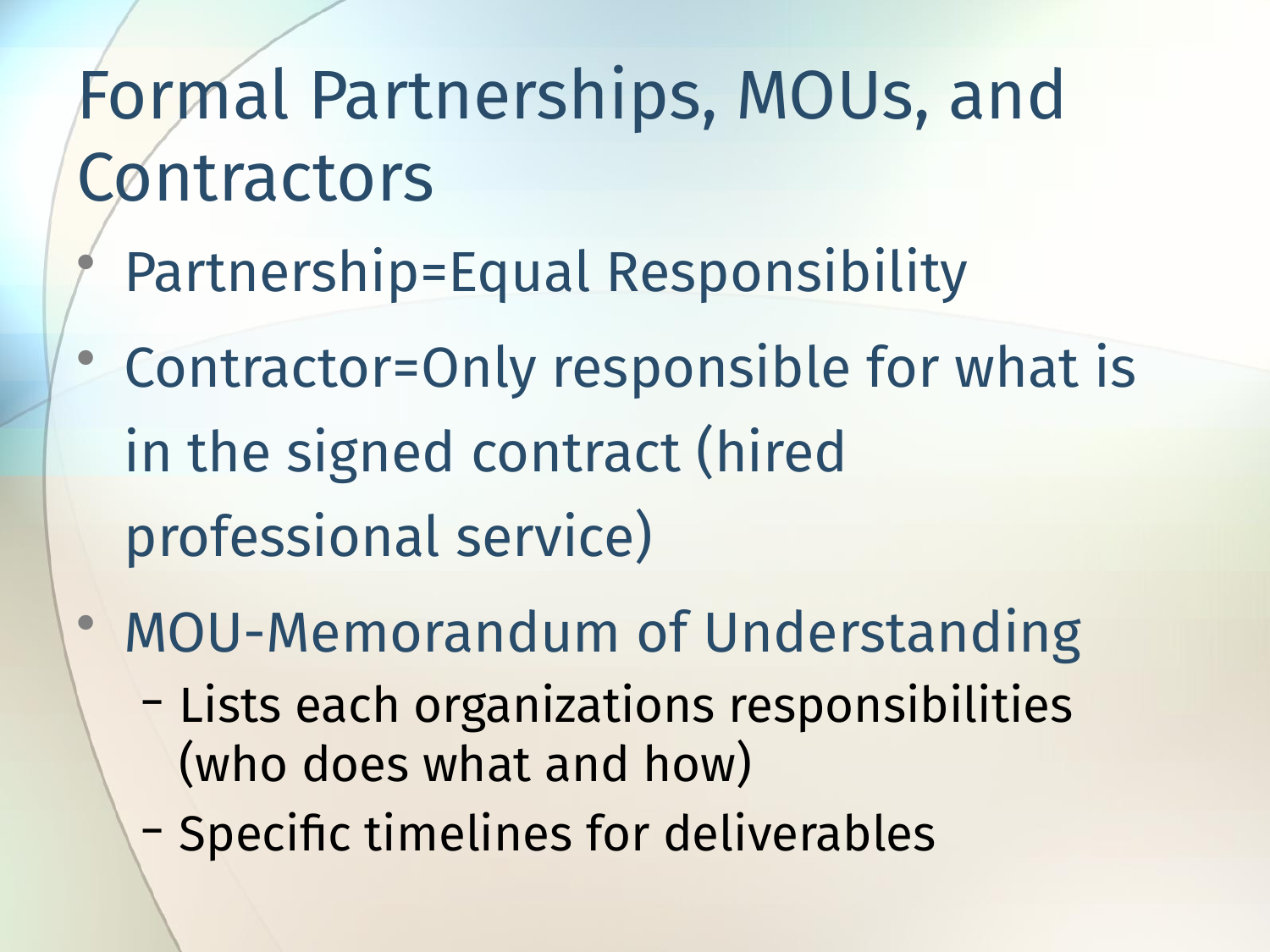

# Formal Partnerships, MOUs, and Contractors
Partnership=Equal Responsibility
Contractor=Only responsible for what is in the signed contract (hired professional service)
MOU-Memorandum of Understanding
Lists each organizations responsibilities  (who does what and how)
Specific timelines for deliverables